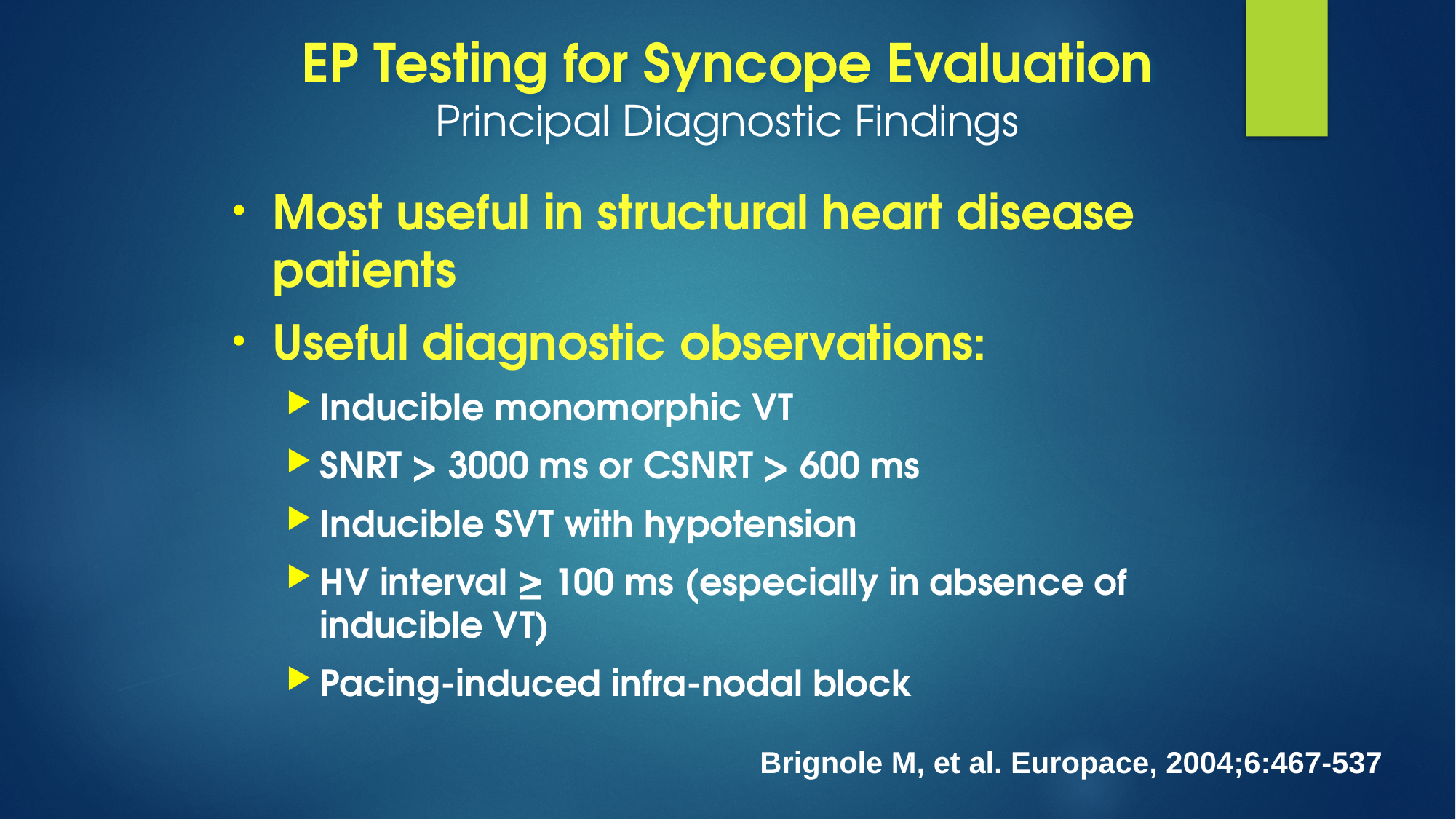

# EP Testing for Syncope Evaluation Principal Diagnostic Findings
Most useful in structural heart disease patients
Useful diagnostic observations:
Inducible monomorphic VT
SNRT > 3000 ms or CSNRT > 600 ms
Inducible SVT with hypotension
HV interval ≥ 100 ms (especially in absence of inducible VT)
Pacing-induced infra-nodal block

Brignole M, et al. Europace, 2004;6:467-537